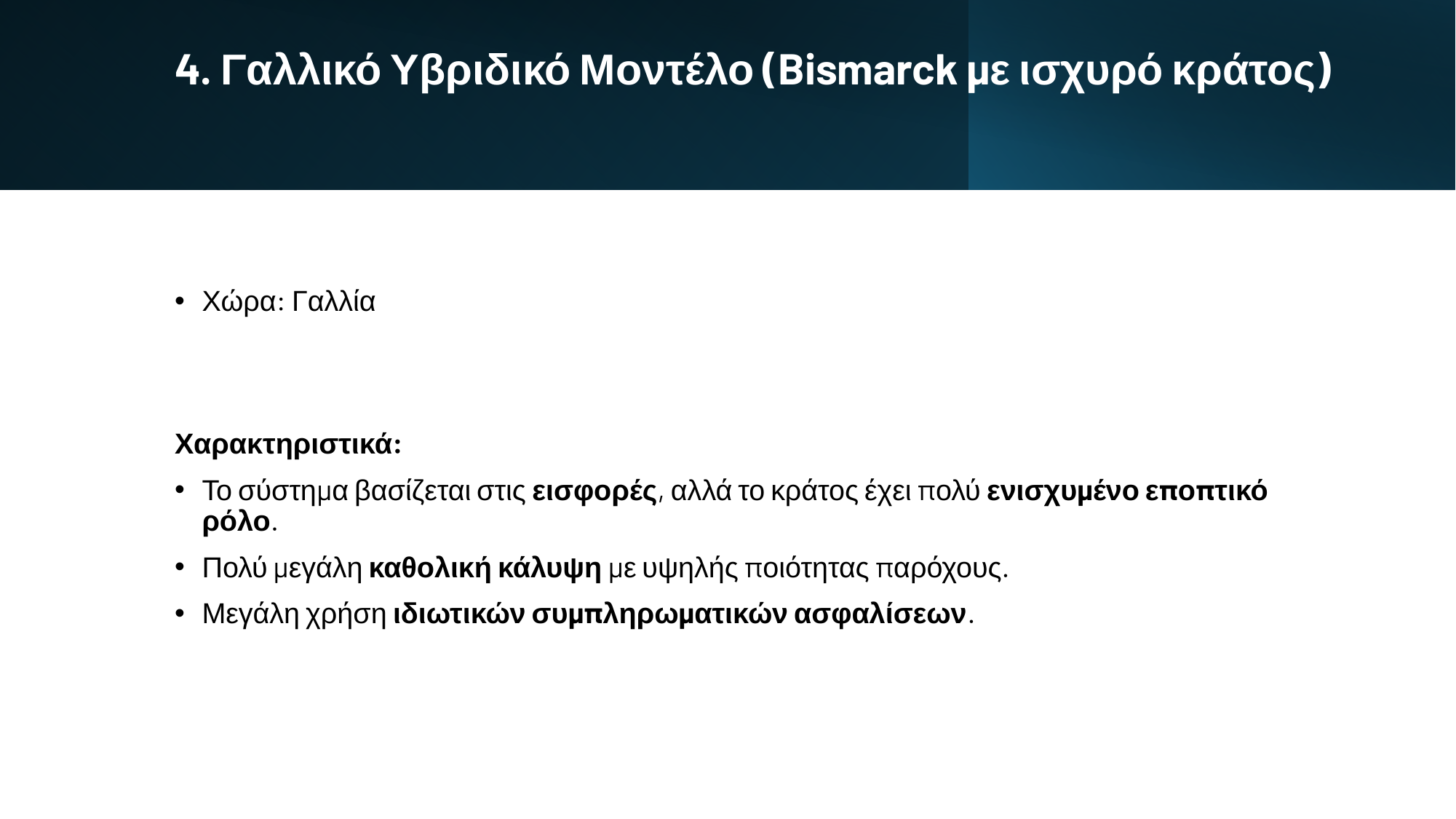

# 4. Γαλλικό Υβριδικό Μοντέλο (Bismarck με ισχυρό κράτος)
Χώρα: Γαλλία
Χαρακτηριστικά:
Το σύστημα βασίζεται στις εισφορές, αλλά το κράτος έχει πολύ ενισχυμένο εποπτικό ρόλο.
Πολύ μεγάλη καθολική κάλυψη με υψηλής ποιότητας παρόχους.
Μεγάλη χρήση ιδιωτικών συμπληρωματικών ασφαλίσεων.